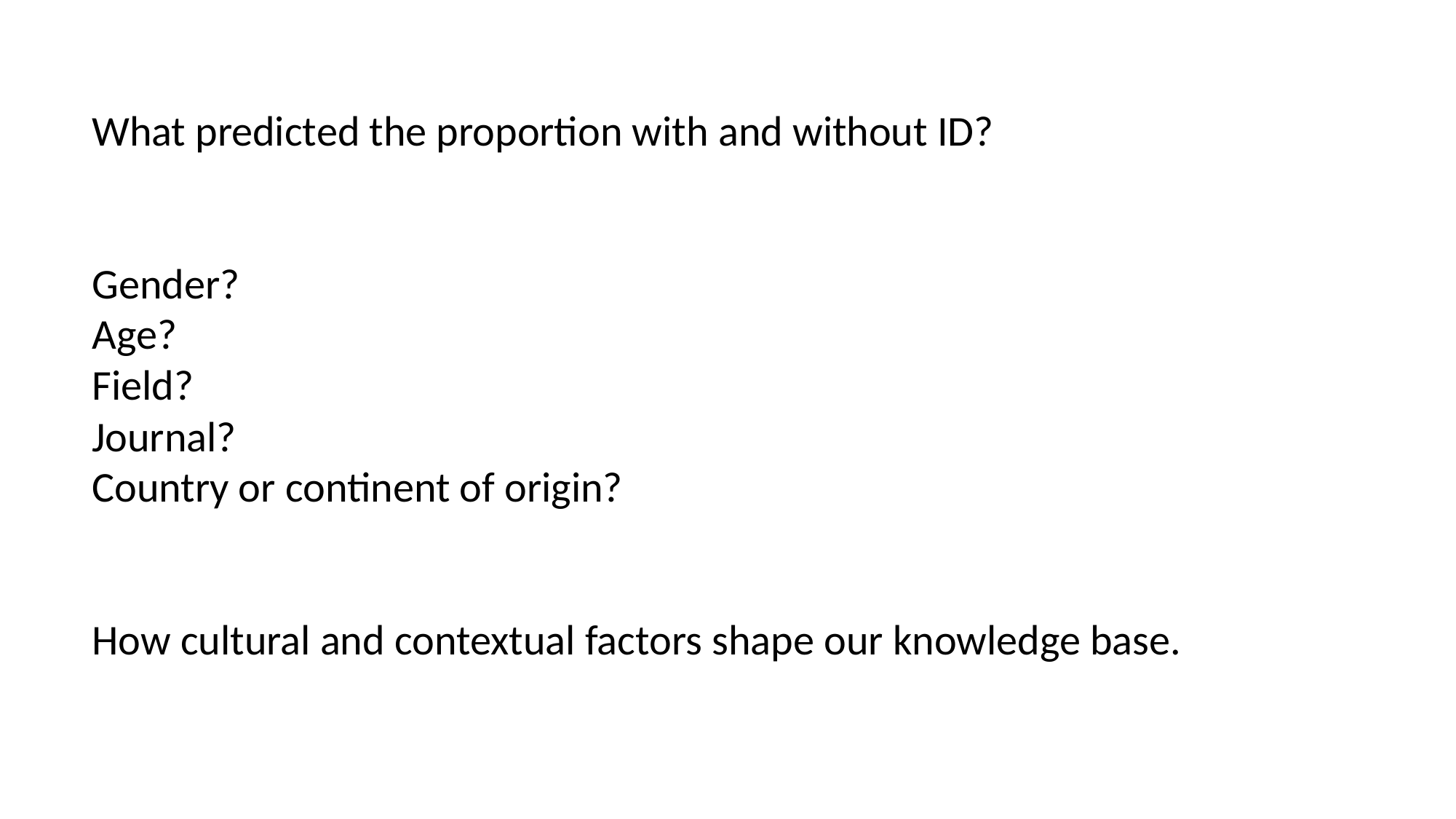

What predicted the proportion with and without ID?

Gender?
Age?
Field?
Journal?
Country or continent of origin?

How cultural and contextual factors shape our knowledge base.